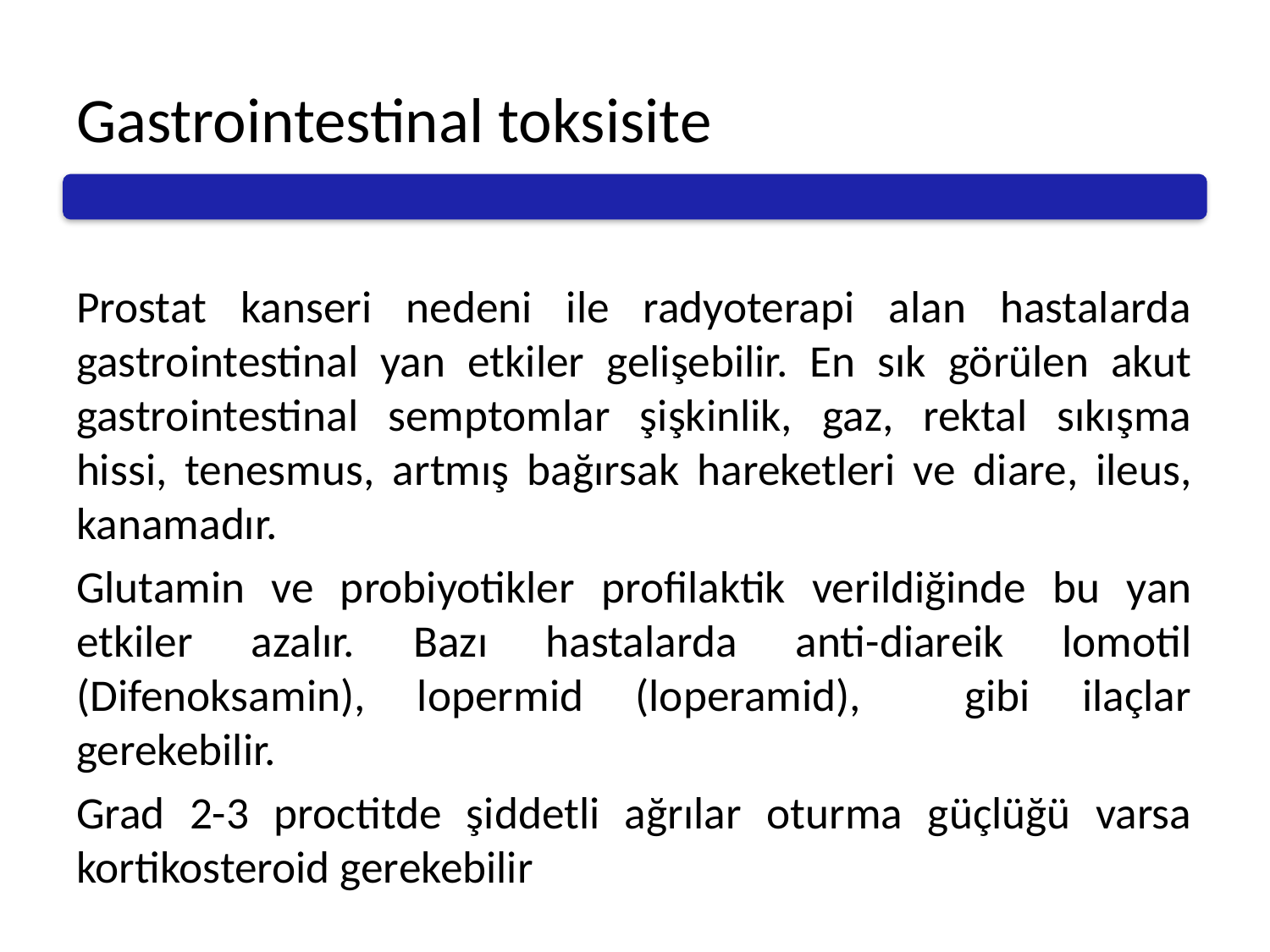

# Gastrointestinal toksisite

Prostat kanseri nedeni ile radyoterapi alan hastalarda gastrointestinal yan etkiler gelişebilir. En sık görülen akut gastrointestinal semptomlar şişkinlik, gaz, rektal sıkışma hissi, tenesmus, artmış bağırsak hareketleri ve diare, ileus, kanamadır.
Glutamin ve probiyotikler profilaktik verildiğinde bu yan etkiler azalır. Bazı hastalarda anti-diareik lomotil (Difenoksamin), lopermid (loperamid),  gibi ilaçlar gerekebilir.
Grad 2-3 proctitde şiddetli ağrılar oturma güçlüğü varsa kortikosteroid gerekebilir